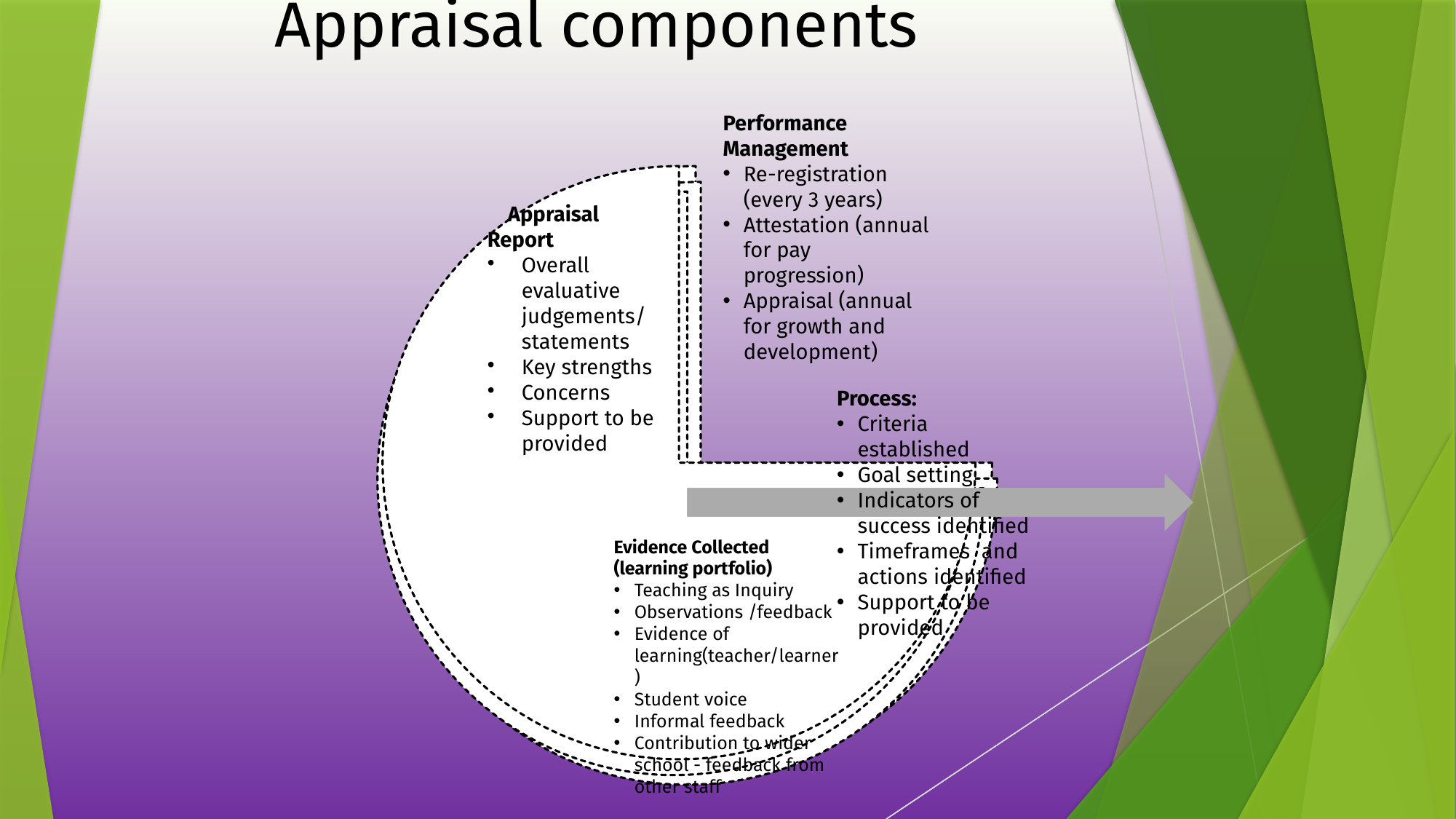

Appraisal components
    Appraisal Report
Interpreting evidence
Feedback
Next steps
Affirmation
Overall evaluative judgements/statements
Key strengths
Concerns
Support to be provided
Performance Management
Re-registration (every 3 years)
Attestation (annual for pay progression)
Appraisal (annual  for growth and development)

Process:
Criteria established
Goal setting
Indicators of success identified
Timeframes  and actions identified
Support to be provided
Evidence Collected
(learning portfolio)
Teaching as Inquiry
Observations /feedback
Evidence of learning(teacher/learner)
Student voice
Informal feedback
Contribution to wider school - feedback from other staff